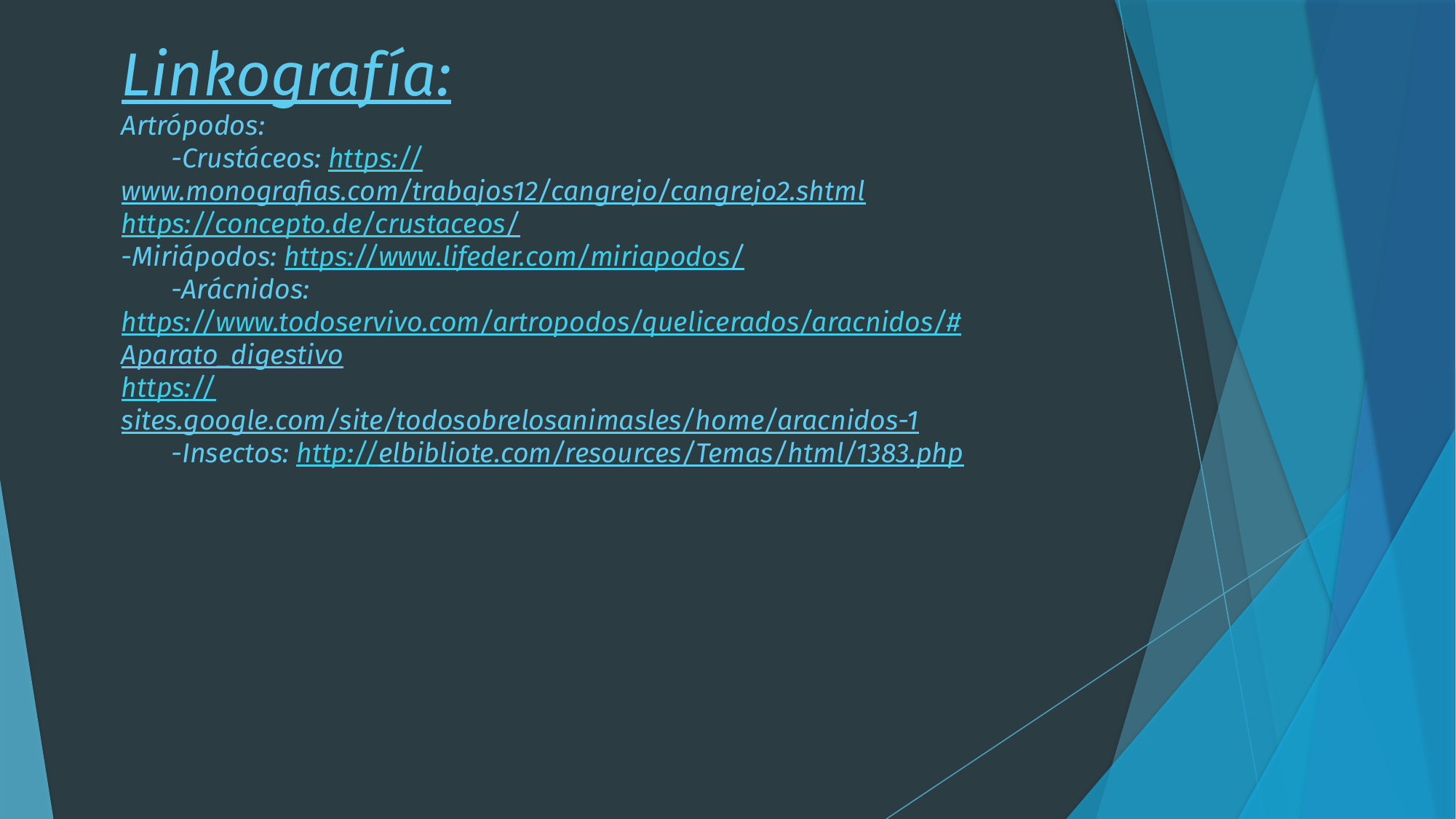

Linkografía:
Artrópodos:
       -Crustáceos: https://www.monografias.com/trabajos12/cangrejo/cangrejo2.shtml
https://concepto.de/crustaceos/
-Miriápodos: https://www.lifeder.com/miriapodos/
       -Arácnidos: https://www.todoservivo.com/artropodos/quelicerados/aracnidos/#Aparato_digestivo
https://sites.google.com/site/todosobrelosanimasles/home/aracnidos-1
       -Insectos: http://elbibliote.com/resources/Temas/html/1383.php